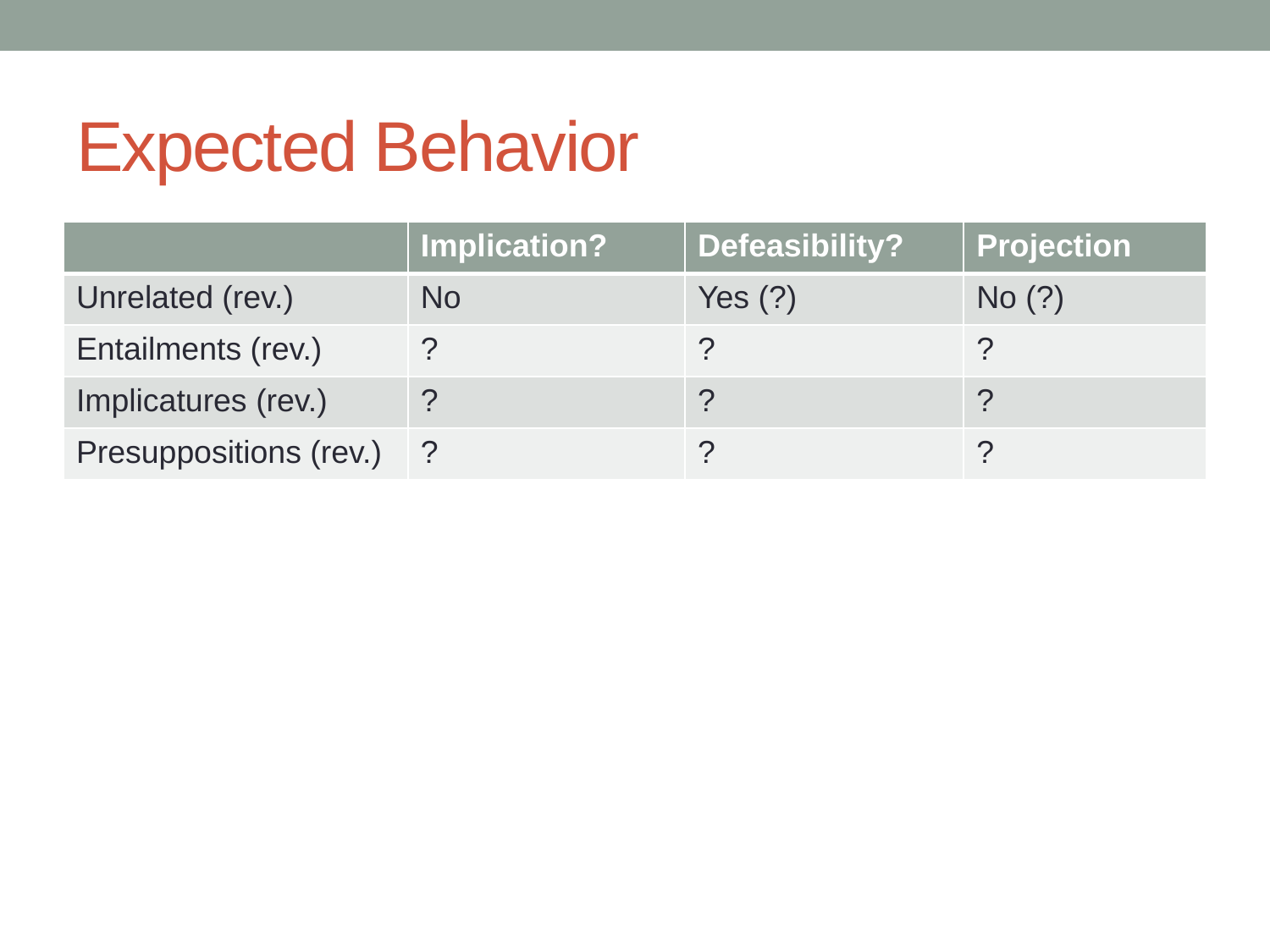

# Expected Behavior
|  | Implication? | Defeasibility? | Projection |
| --- | --- | --- | --- |
| Unrelated (rev.) | No | Yes (?) | No (?) |
| Entailments (rev.) | ? | ? | ? |
| Implicatures (rev.) | ? | ? | ? |
| Presuppositions (rev.) | ? | ? | ? |